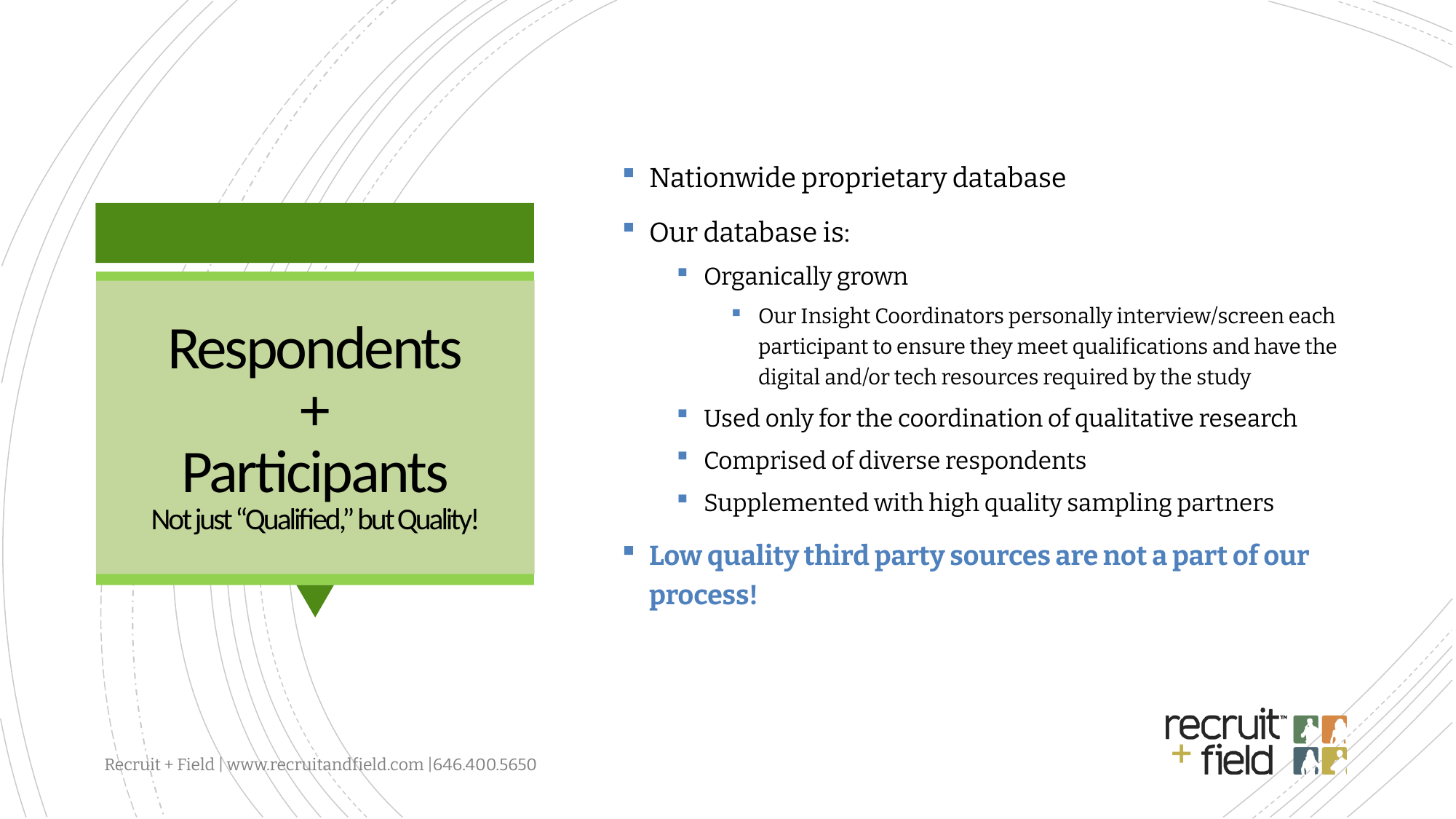

Nationwide proprietary database
Our database is:
Organically grown
Our Insight Coordinators personally interview/screen each participant to ensure they meet qualifications and have the digital and/or tech resources required by the study
Used only for the coordination of qualitative research
Comprised of diverse respondents
Supplemented with high quality sampling partners
Low quality third party sources are not a part of our process!

# Respondents + Participants Not just “Qualified,” but Quality!